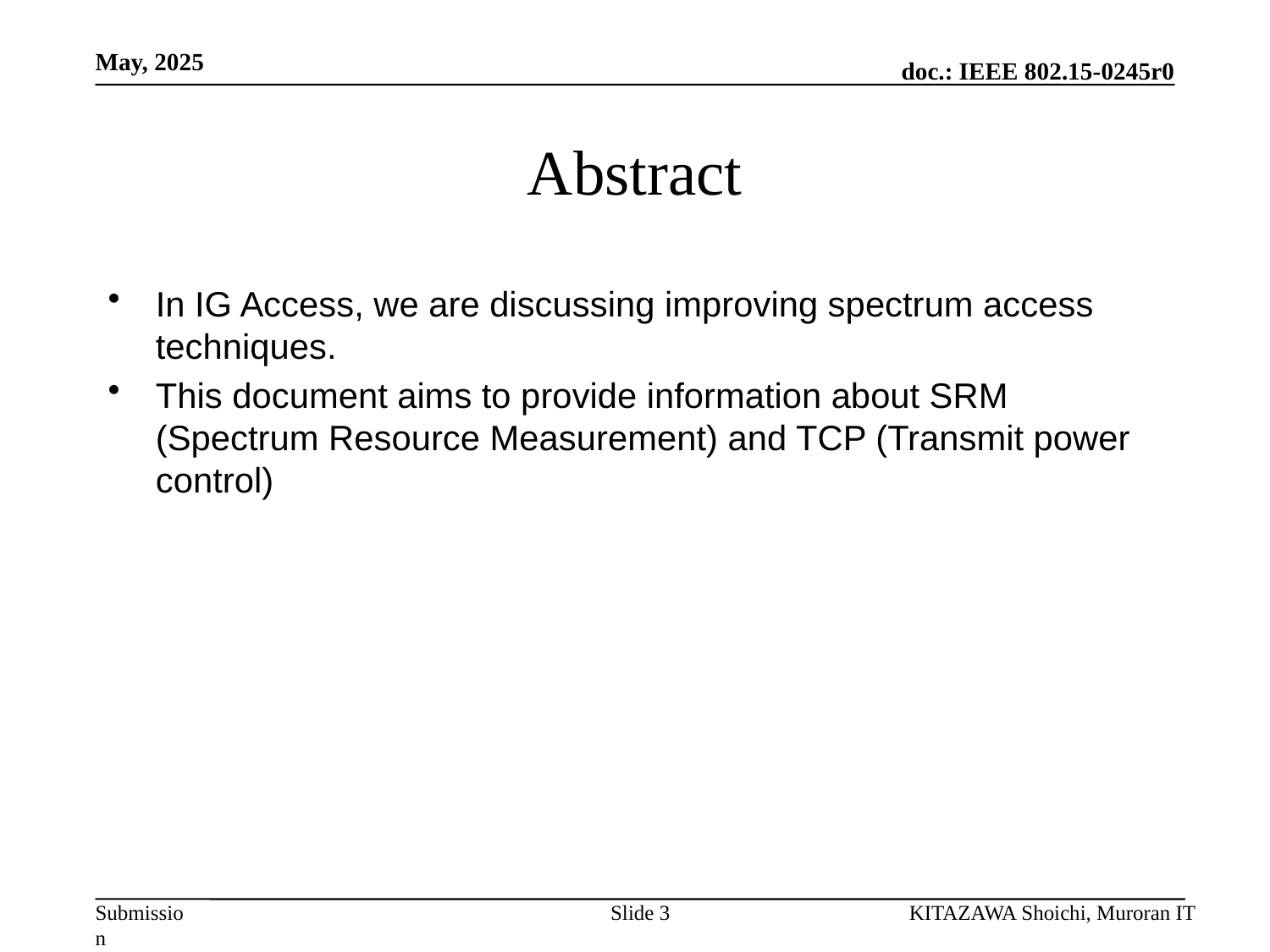

May, 2025
# Abstract
In IG Access, we are discussing improving spectrum access techniques.
This document aims to provide information about SRM (Spectrum Resource Measurement) and TCP (Transmit power control)

Slide 3
KITAZAWA Shoichi, Muroran IT